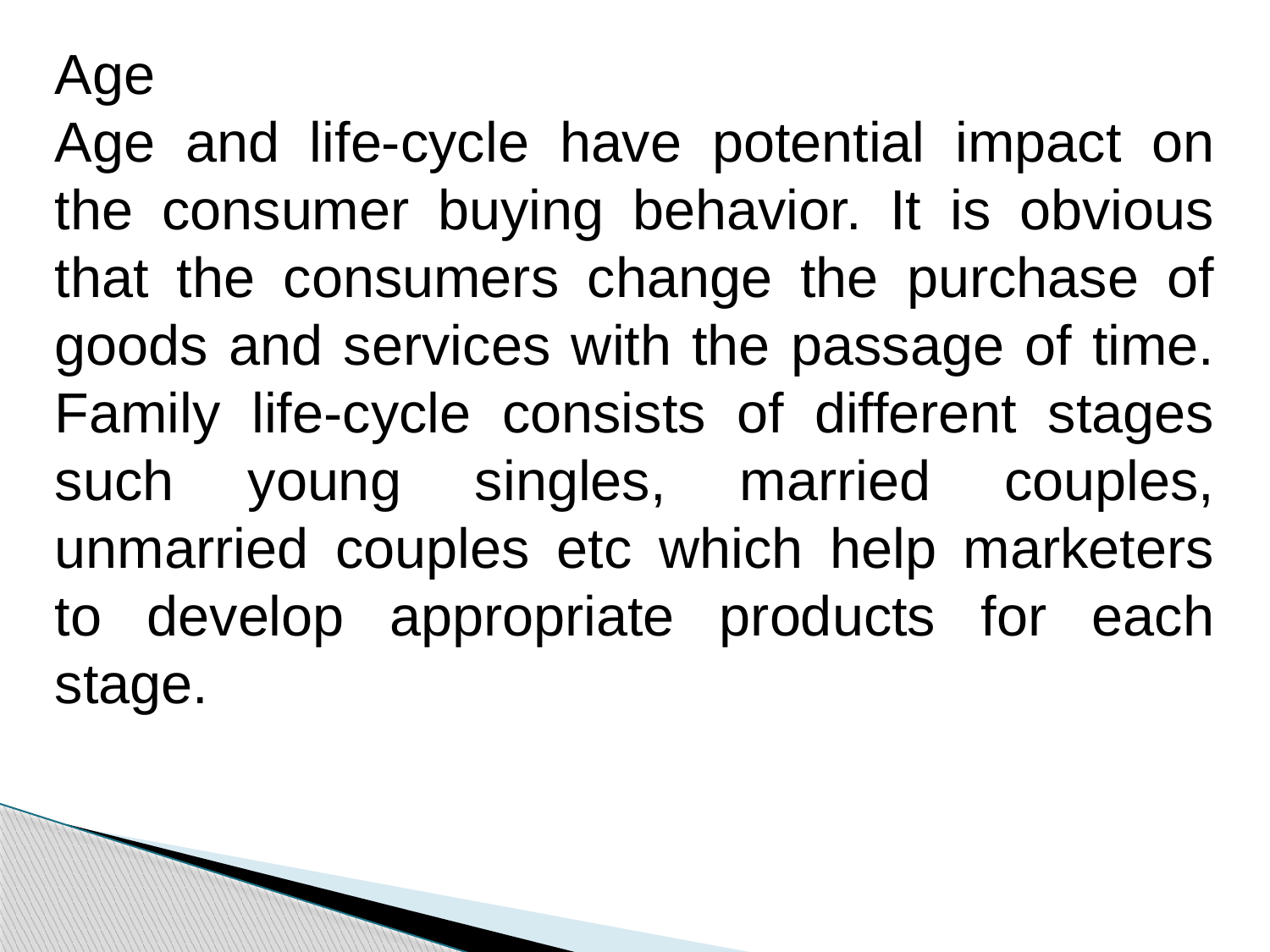

Age
Age and life-cycle have potential impact on the consumer buying behavior. It is obvious that the consumers change the purchase of goods and services with the passage of time. Family life-cycle consists of different stages such young singles, married couples, unmarried couples etc which help marketers to develop appropriate products for each stage.